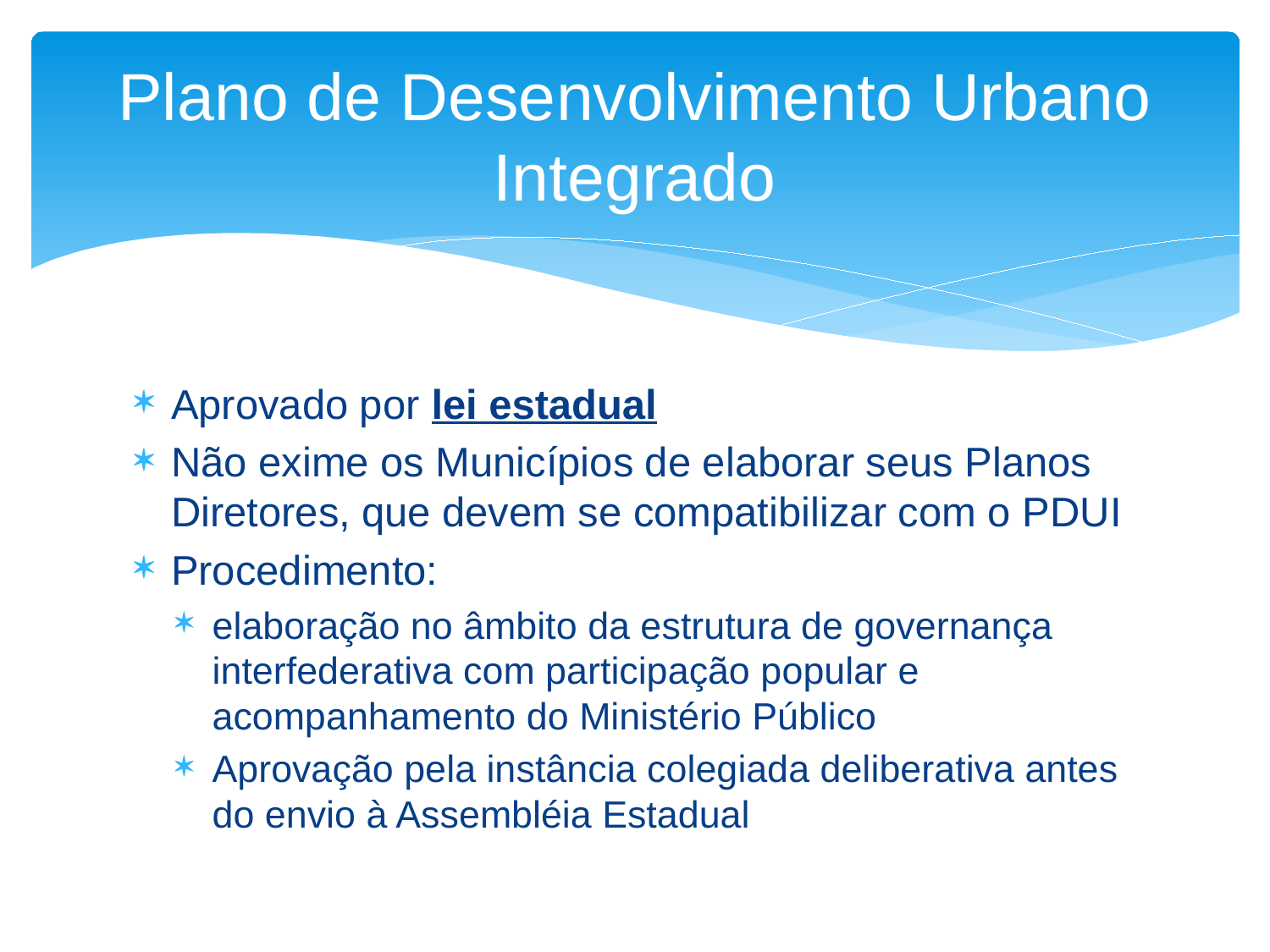

# Plano de Desenvolvimento Urbano Integrado
Aprovado por lei estadual
Não exime os Municípios de elaborar seus Planos Diretores, que devem se compatibilizar com o PDUI
Procedimento:
elaboração no âmbito da estrutura de governança interfederativa com participação popular e acompanhamento do Ministério Público
Aprovação pela instância colegiada deliberativa antes do envio à Assembléia Estadual